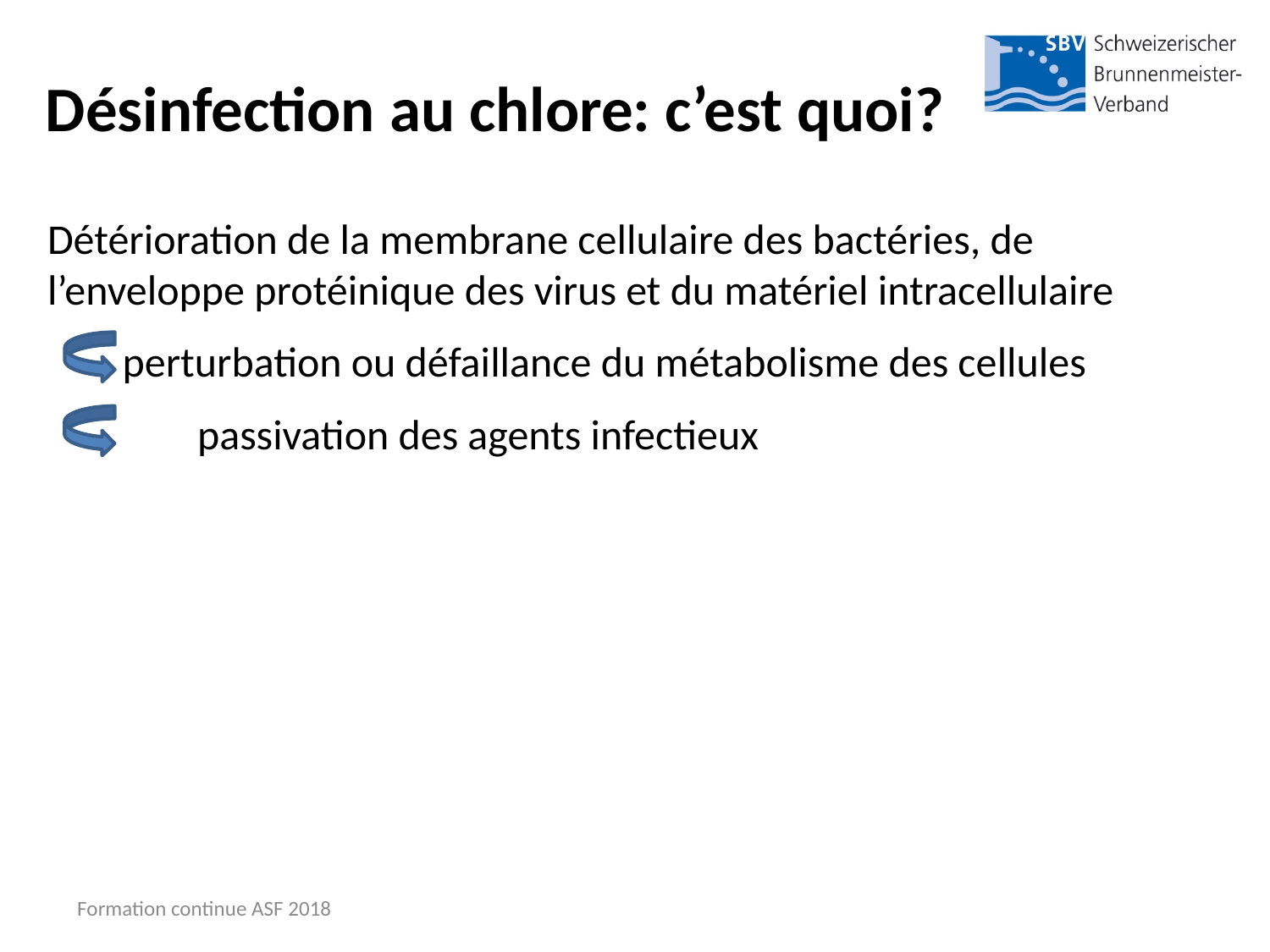

# Désinfection au chlore: c’est quoi?
Détérioration de la membrane cellulaire des bactéries, de l’enveloppe protéinique des virus et du matériel intracellulaire
	perturbation ou défaillance du métabolisme des cellules
	passivation des agents infectieux

Formation continue ASF 2018